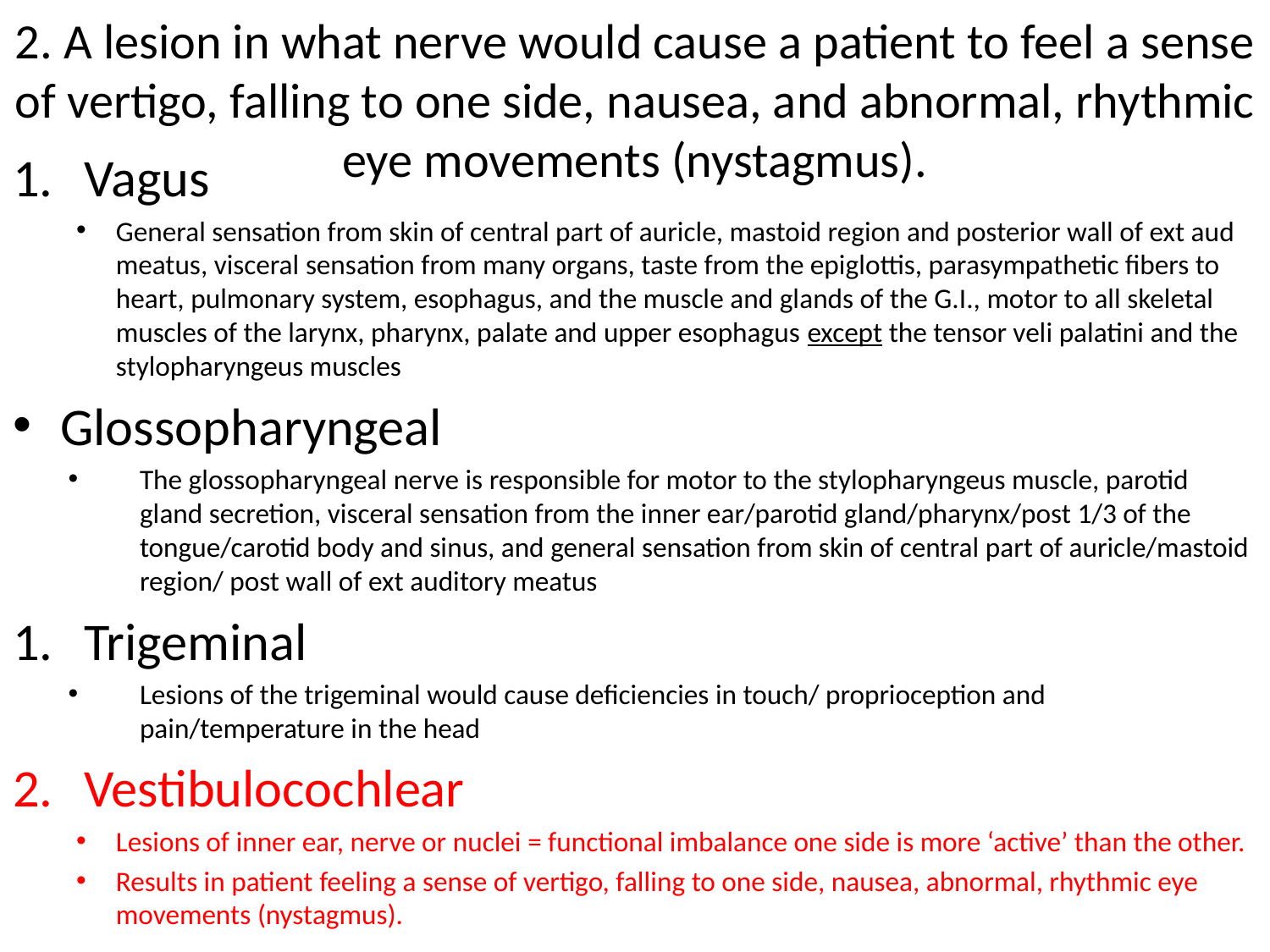

# 2. A lesion in what nerve would cause a patient to feel a sense of vertigo, falling to one side, nausea, and abnormal, rhythmic eye movements (nystagmus).
Vagus
General sensation from skin of central part of auricle, mastoid region and posterior wall of ext aud meatus, visceral sensation from many organs, taste from the epiglottis, parasympathetic fibers to heart, pulmonary system, esophagus, and the muscle and glands of the G.I., motor to all skeletal muscles of the larynx, pharynx, palate and upper esophagus except the tensor veli palatini and the stylopharyngeus muscles
Glossopharyngeal
The glossopharyngeal nerve is responsible for motor to the stylopharyngeus muscle, parotid gland secretion, visceral sensation from the inner ear/parotid gland/pharynx/post 1/3 of the tongue/carotid body and sinus, and general sensation from skin of central part of auricle/mastoid region/ post wall of ext auditory meatus
Trigeminal
Lesions of the trigeminal would cause deficiencies in touch/ proprioception and  pain/temperature in the head
Vestibulocochlear
Lesions of inner ear, nerve or nuclei = functional imbalance one side is more ‘active’ than the other.
Results in patient feeling a sense of vertigo, falling to one side, nausea, abnormal, rhythmic eye movements (nystagmus).